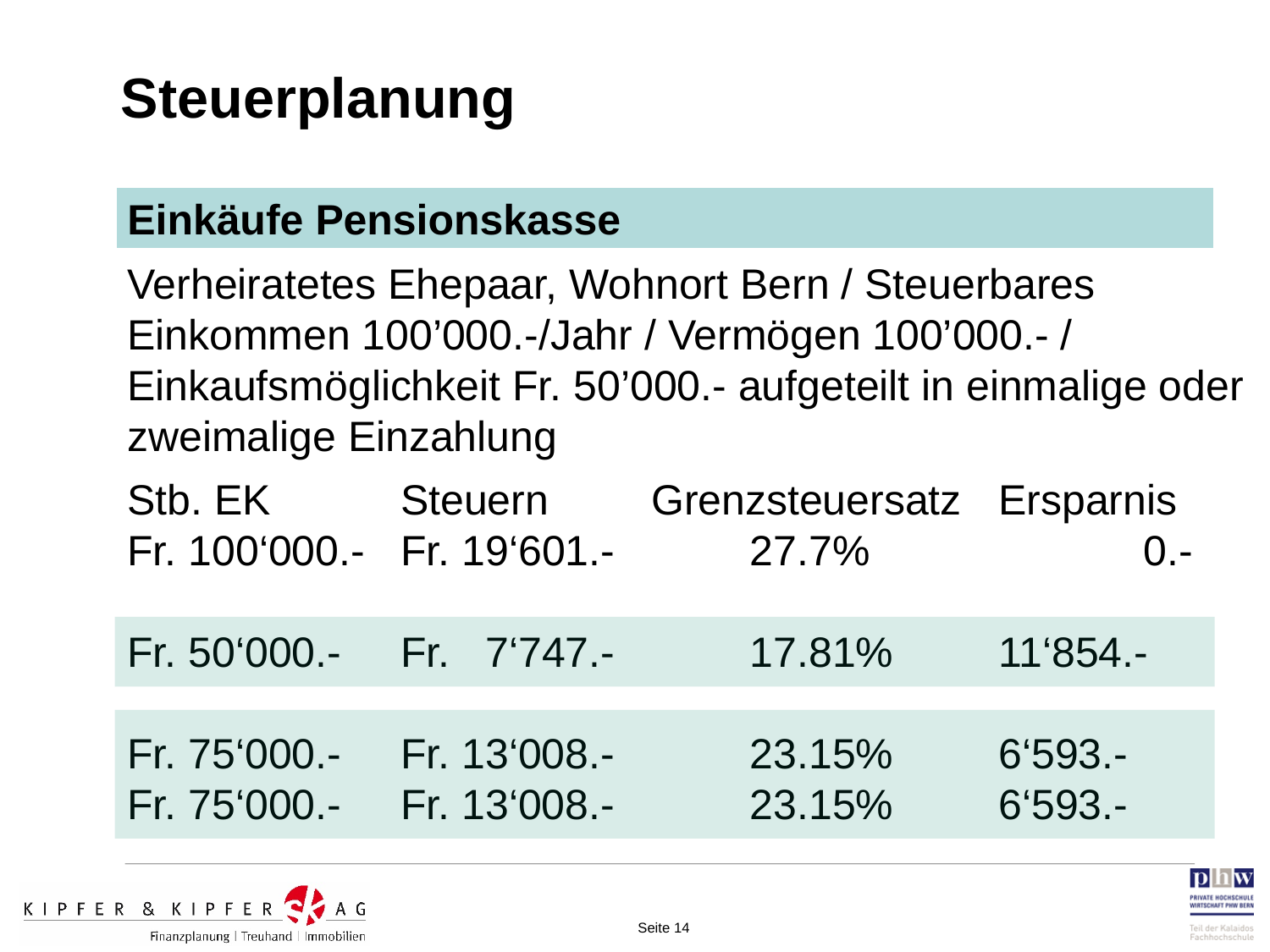

Steuerplanung
Einkäufe Pensionskasse
Verheiratetes Ehepaar, Wohnort Bern / Steuerbares Einkommen 100’000.-/Jahr / Vermögen 100’000.- / Einkaufsmöglichkeit Fr. 50’000.- aufgeteilt in einmalige oder zweimalige Einzahlung

Stb. EK		Steuern	Grenzsteuersatz	Ersparnis
Fr. 	100‘000.-	Fr. 	19‘601.-		27.7%			0.-

Fr. 	50‘000.-	Fr.   7‘747.-		17.81%		11‘854.-

Fr. 	75‘000.-	Fr. 13‘008.-		23.15%		6‘593.-
Fr. 	75‘000.-	Fr. 13‘008.-		23.15%		6‘593.-

Seite 14